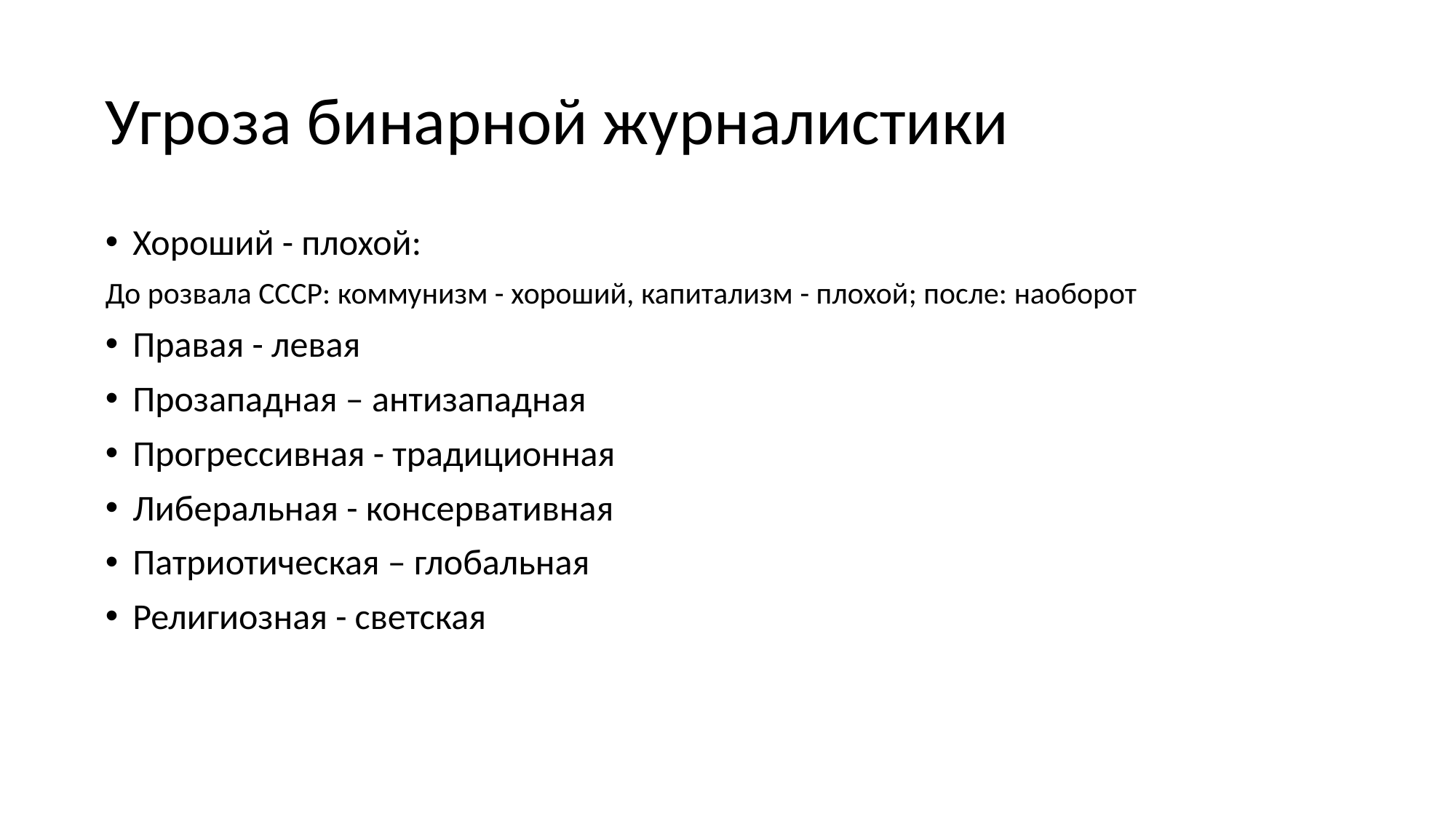

# Угроза бинарной журналистики
Хороший - плохой:
До розвала СССР: коммунизм - хороший, капитализм - плохой; после: наоборот
Правая - левая
Прозападная – антизападная
Прогрессивная - традиционная
Либеральная - консервативная
Патриотическая – глобальная
Религиозная - светская